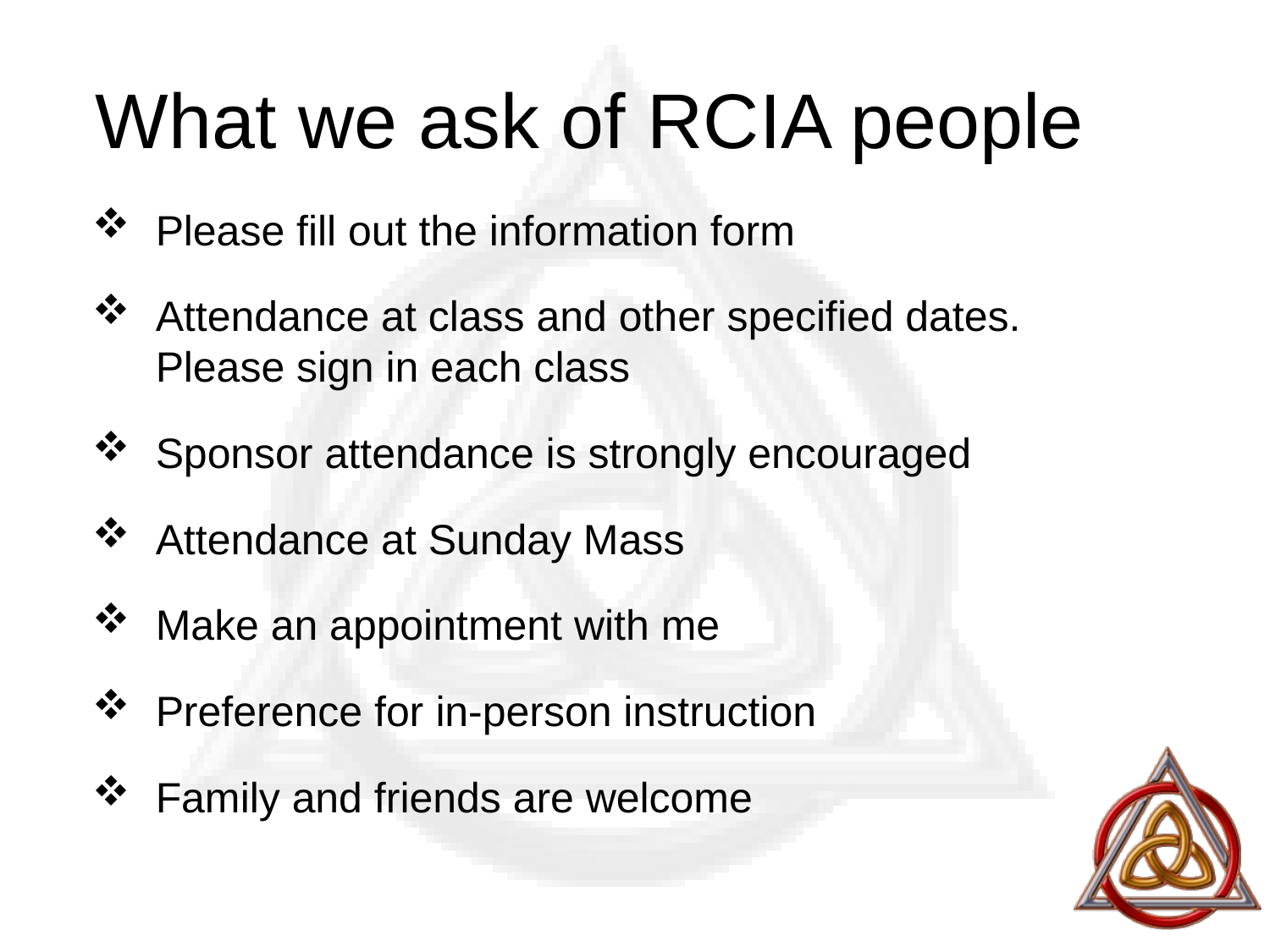

# What we ask of RCIA people
Please fill out the information form
Attendance at class and other specified dates.  Please sign in each class
Sponsor attendance is strongly encouraged
Attendance at Sunday Mass
Make an appointment with me
Preference for in-person instruction
Family and friends are welcome